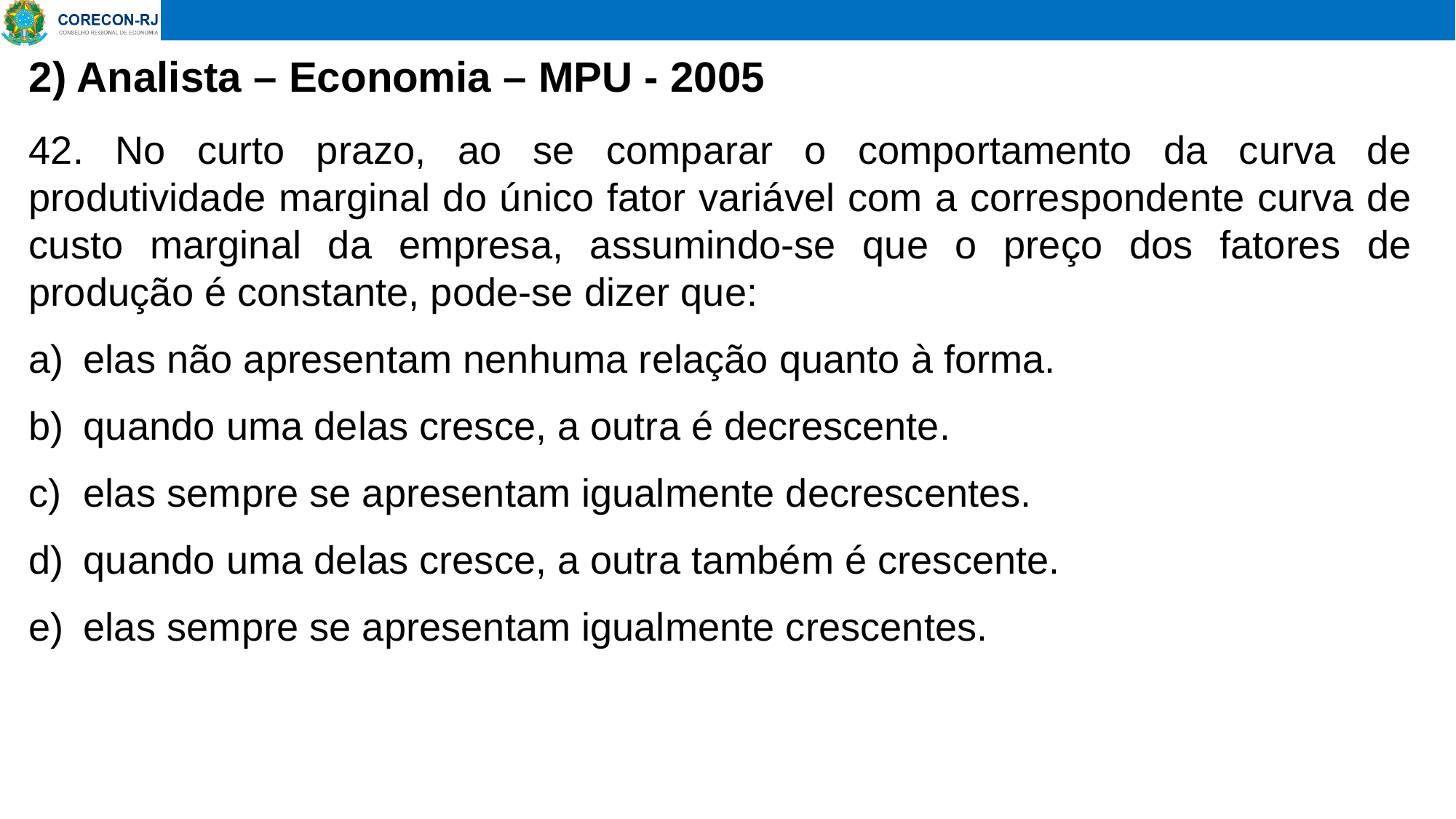

# 2) Analista – Economia – MPU - 2005
42. No curto prazo, ao se comparar o comportamento da curva de produtividade marginal do único fator variável com a correspondente curva de custo marginal da empresa, assumindo-se que o preço dos fatores de produção é constante, pode-se dizer que:
elas não apresentam nenhuma relação quanto à forma.
quando uma delas cresce, a outra é decrescente.
elas sempre se apresentam igualmente decrescentes.
quando uma delas cresce, a outra também é crescente.
elas sempre se apresentam igualmente crescentes.